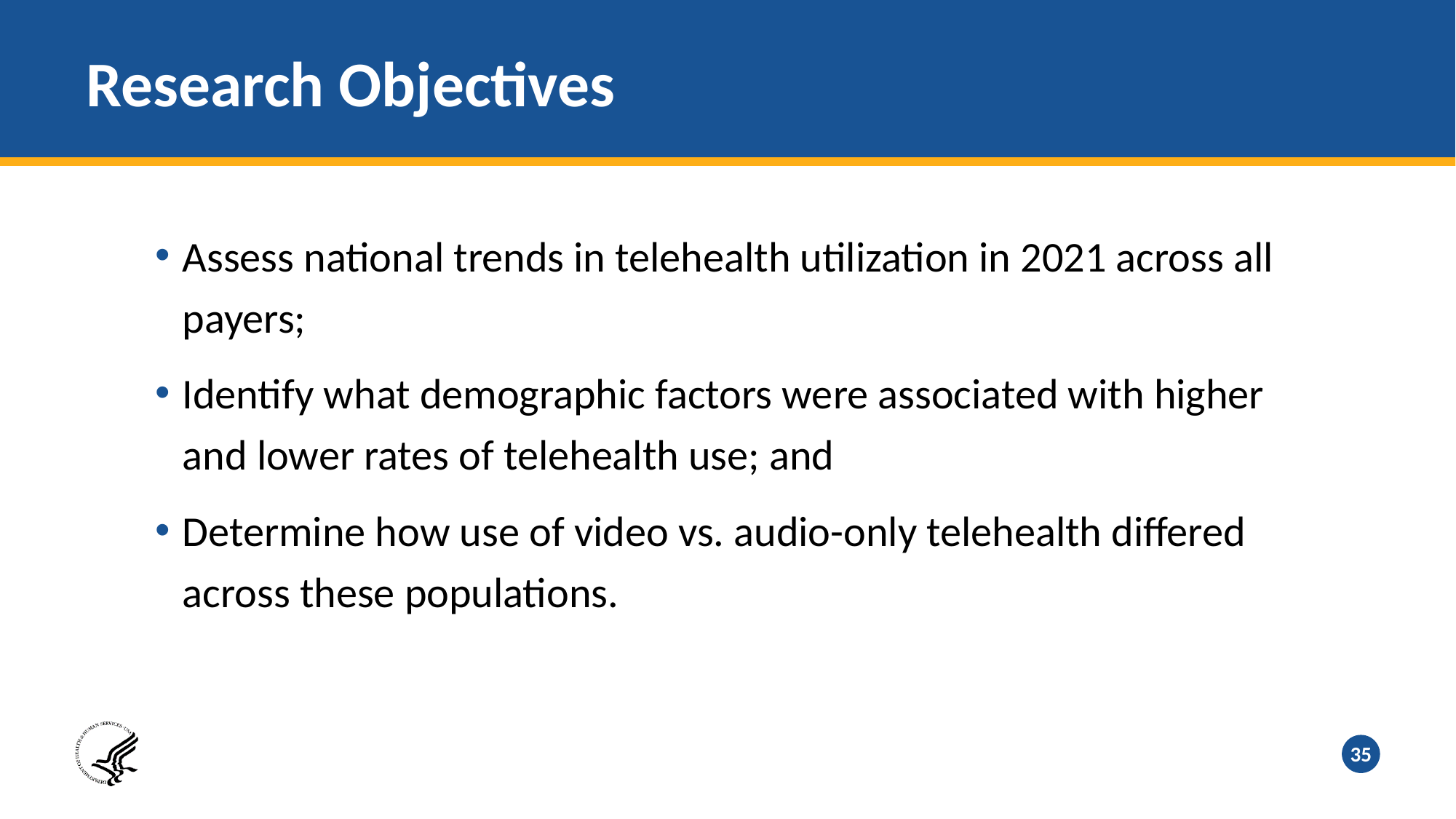

# Research Objectives
Assess national trends in telehealth utilization in 2021 across all payers;
Identify what demographic factors were associated with higher and lower rates of telehealth use; and
Determine how use of video vs. audio-only telehealth differed across these populations.
35